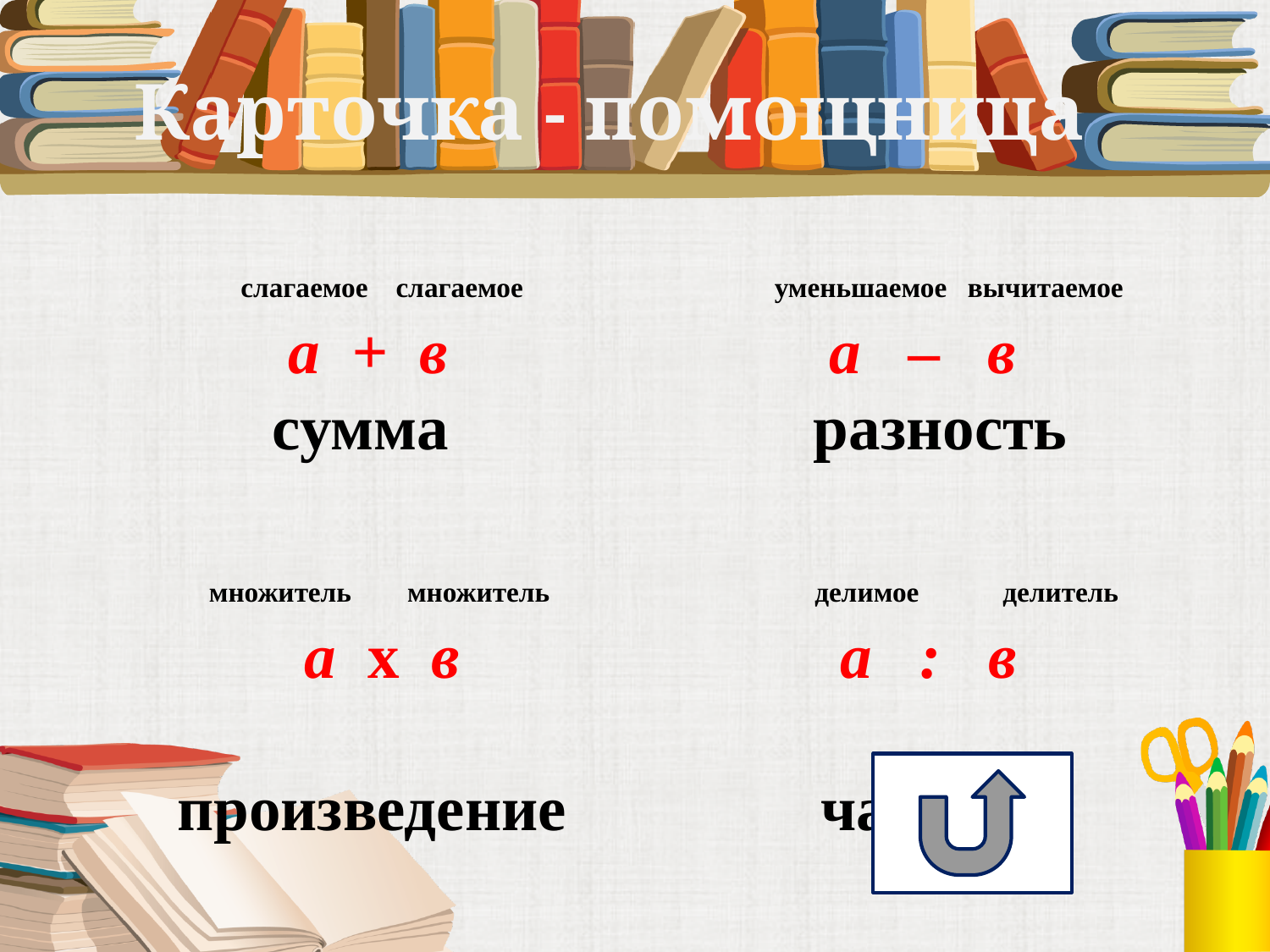

# Карточка - помощница
          слагаемое    слагаемое                                    уменьшаемое   вычитаемое
             а  +  в                        а   –   в
            сумма                       разность
        множитель        множитель                                      делимое            делитель
              а  х  в                        а   :   в
      произведение                частное